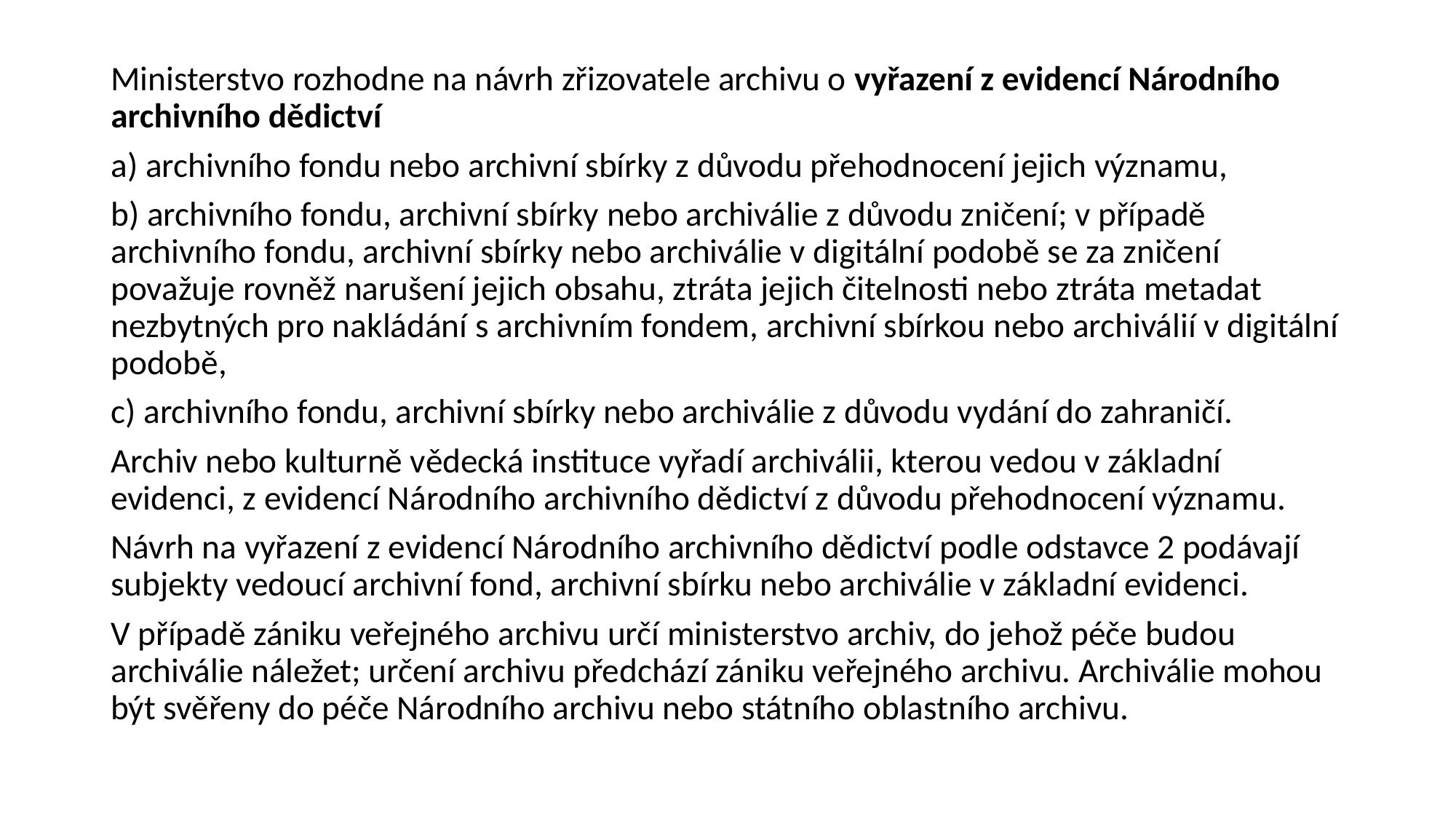

#
Ministerstvo rozhodne na návrh zřizovatele archivu o vyřazení z evidencí Národního archivního dědictví
a) archivního fondu nebo archivní sbírky z důvodu přehodnocení jejich významu,
b) archivního fondu, archivní sbírky nebo archiválie z důvodu zničení; v případě archivního fondu, archivní sbírky nebo archiválie v digitální podobě se za zničení považuje rovněž narušení jejich obsahu, ztráta jejich čitelnosti nebo ztráta metadat nezbytných pro nakládání s archivním fondem, archivní sbírkou nebo archiválií v digitální podobě,
c) archivního fondu, archivní sbírky nebo archiválie z důvodu vydání do zahraničí.
Archiv nebo kulturně vědecká instituce vyřadí archiválii, kterou vedou v základní evidenci, z evidencí Národního archivního dědictví z důvodu přehodnocení významu.
Návrh na vyřazení z evidencí Národního archivního dědictví podle odstavce 2 podávají subjekty vedoucí archivní fond, archivní sbírku nebo archiválie v základní evidenci.
V případě zániku veřejného archivu určí ministerstvo archiv, do jehož péče budou archiválie náležet; určení archivu předchází zániku veřejného archivu. Archiválie mohou být svěřeny do péče Národního archivu nebo státního oblastního archivu.